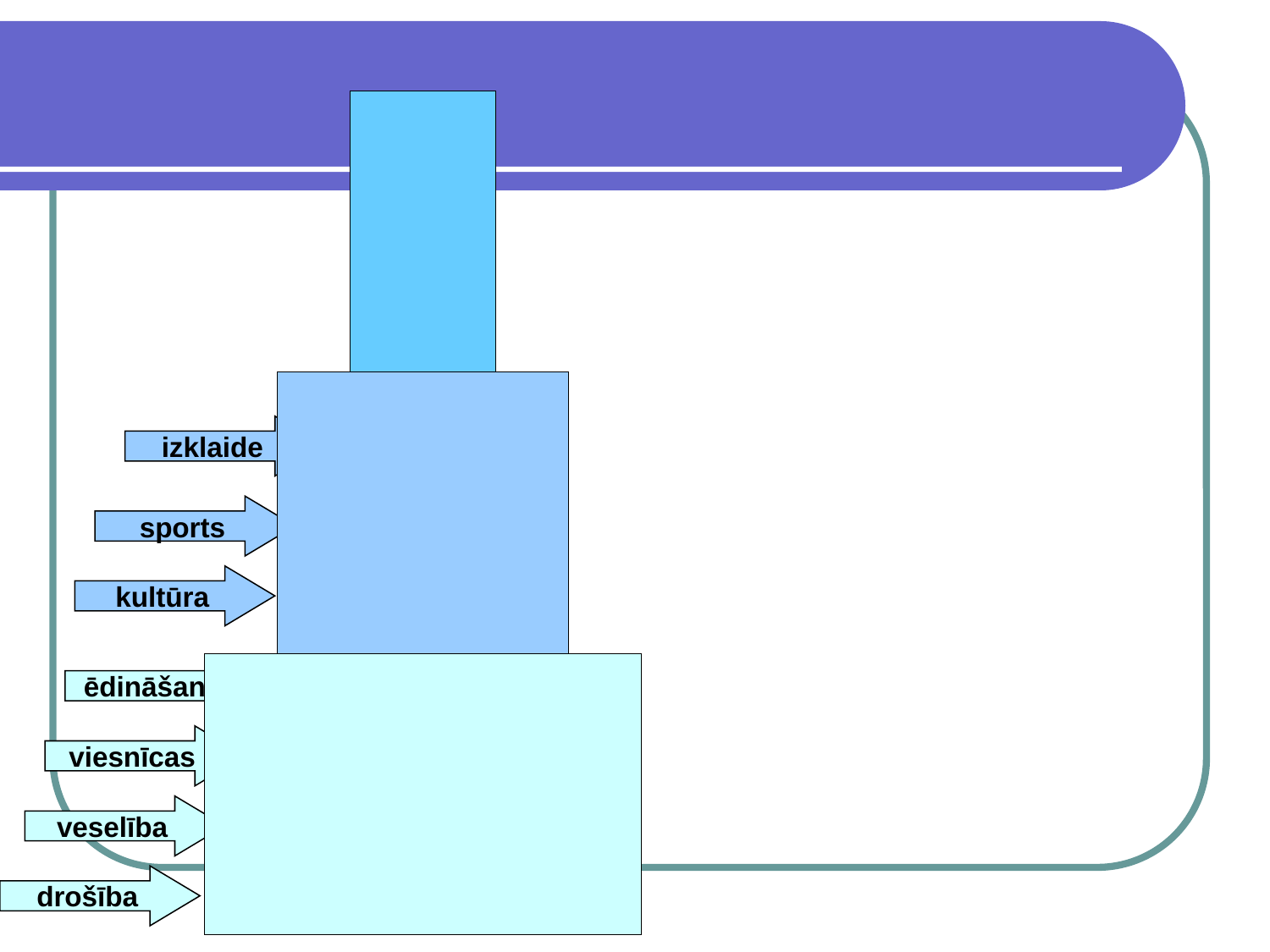

izklaide
sports
kultūra
ēdināšana
viesnīcas
veselība
drošība